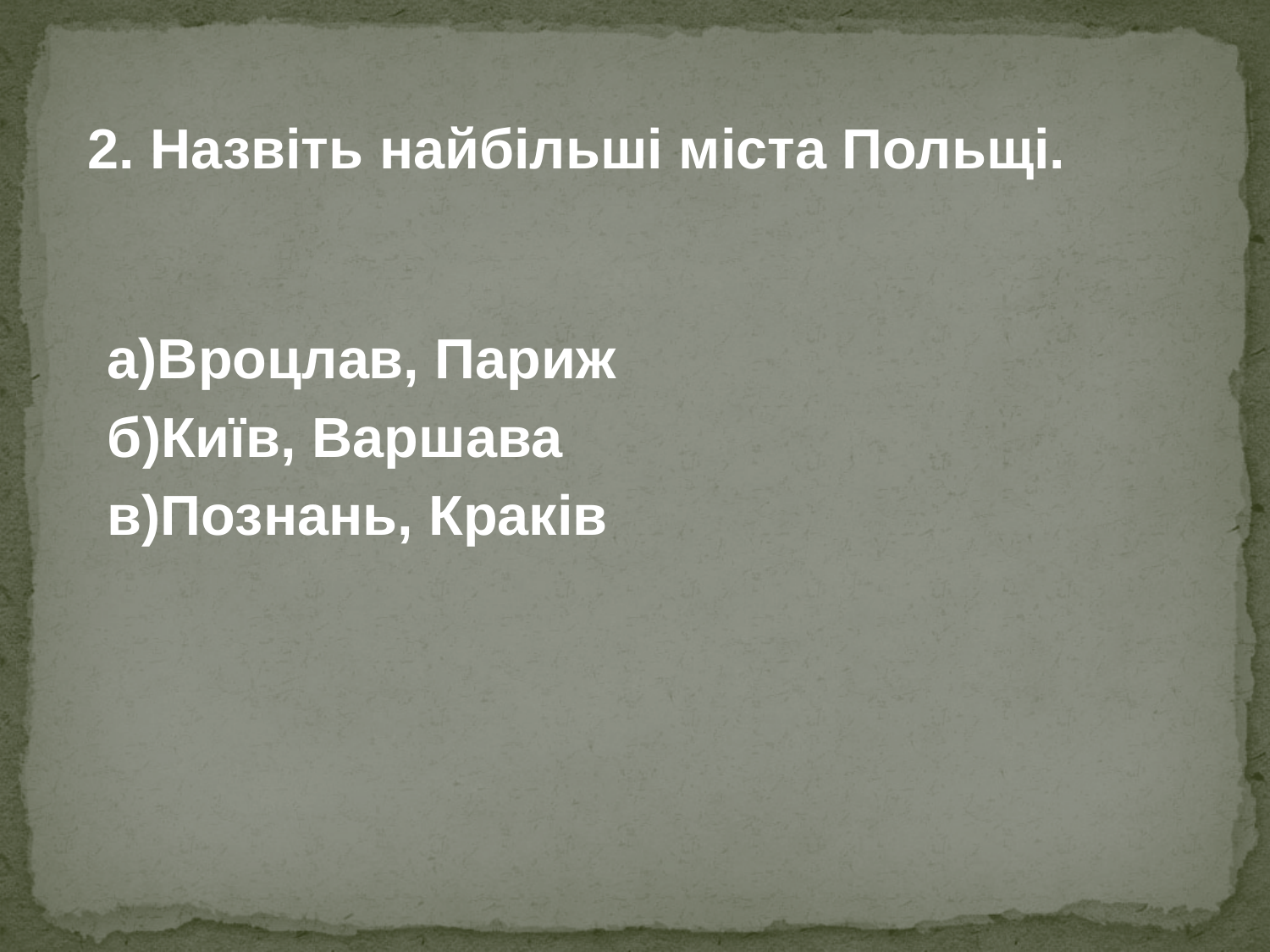

2. Назвіть найбільші міста Польщі.
а)Вроцлав, Париж
б)Київ, Варшава
в)Познань, Краків